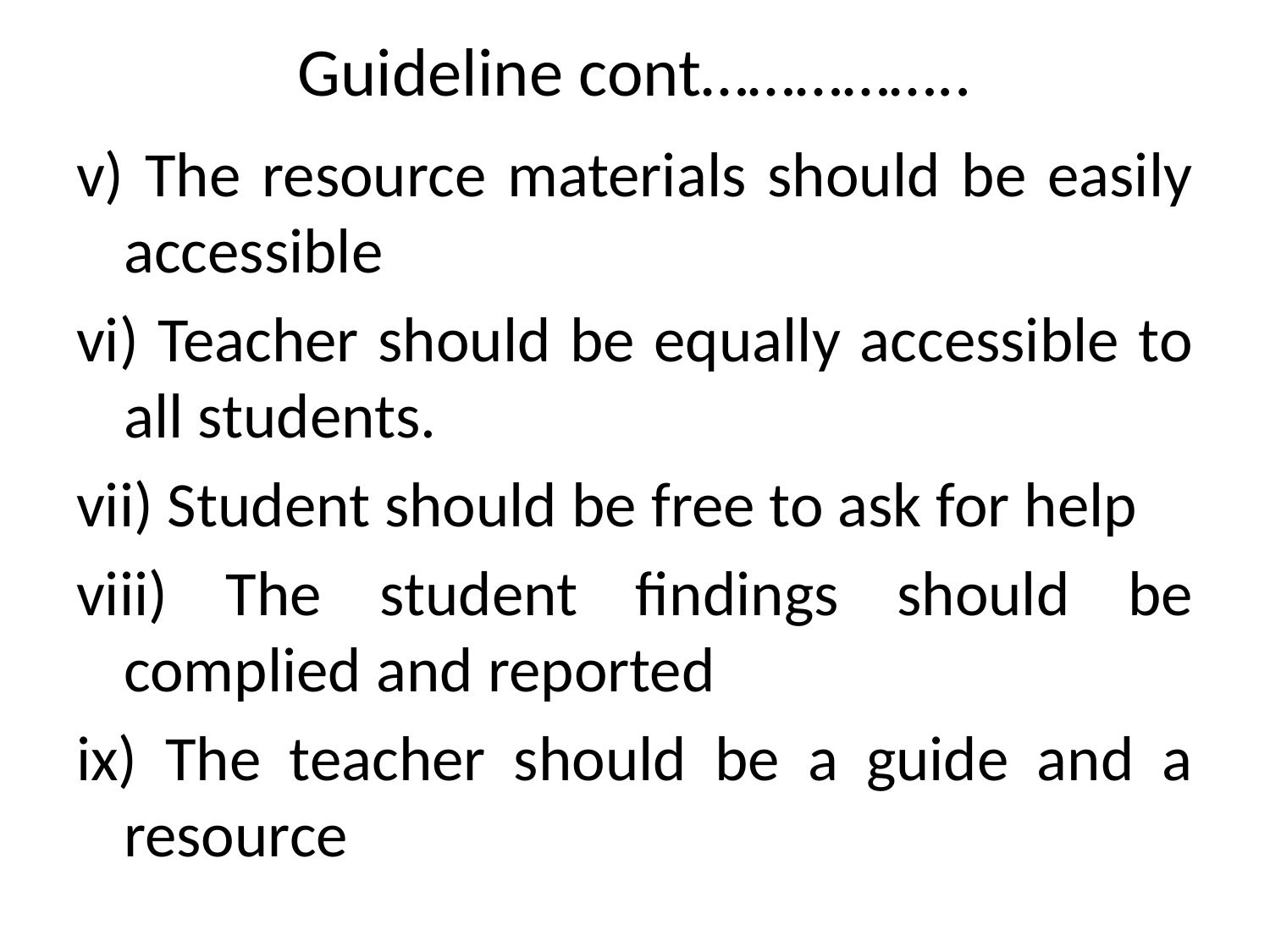

# Guideline cont……………..
v) The resource materials should be easily accessible
vi) Teacher should be equally accessible to all students.
vii) Student should be free to ask for help
viii) The student findings should be complied and reported
ix) The teacher should be a guide and a resource